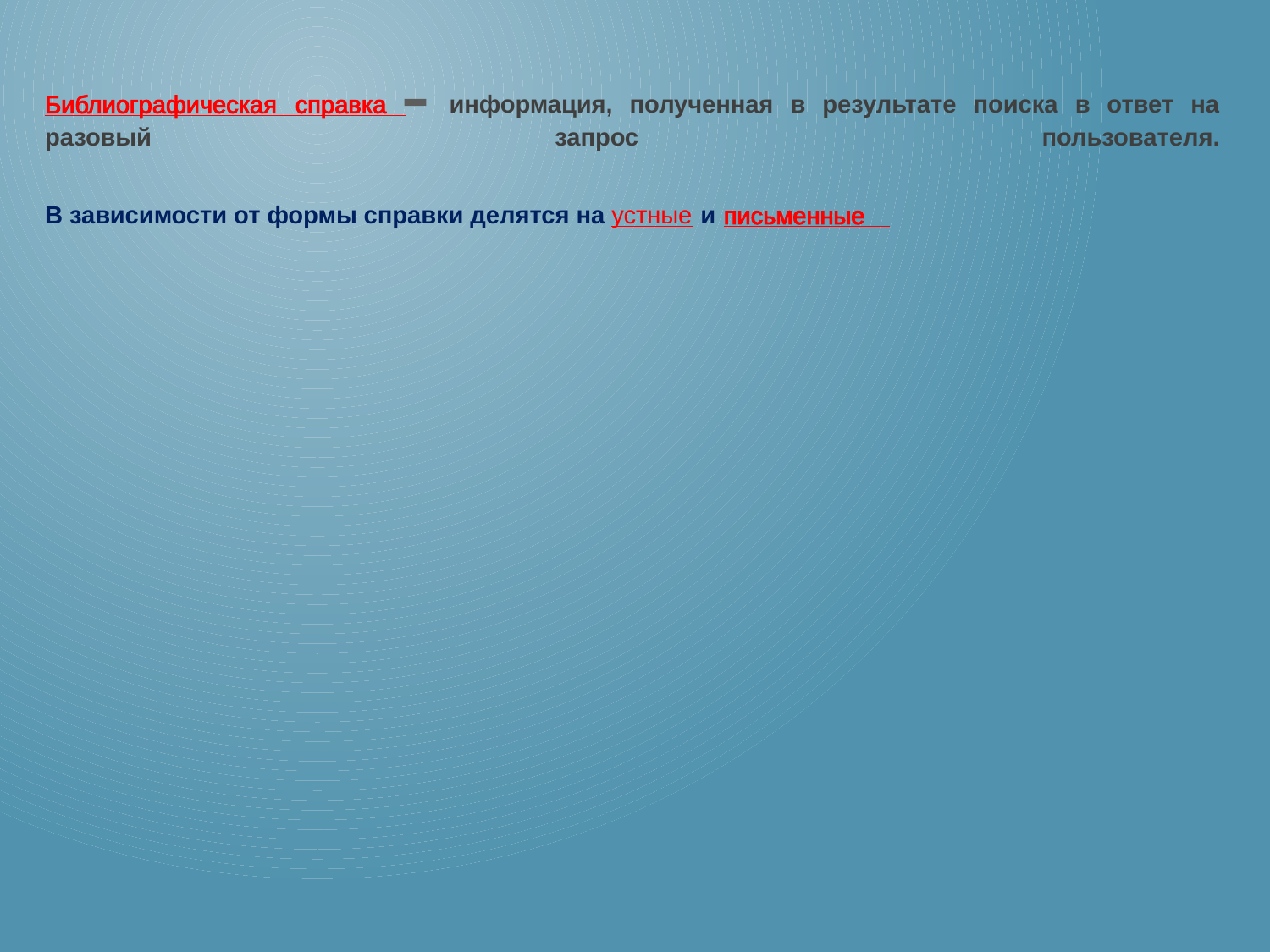

# Библиографическая справка – информация, полученная в результате поиска в ответ на разовый запрос пользователя. В зависимости от формы справки делятся на устные и письменные